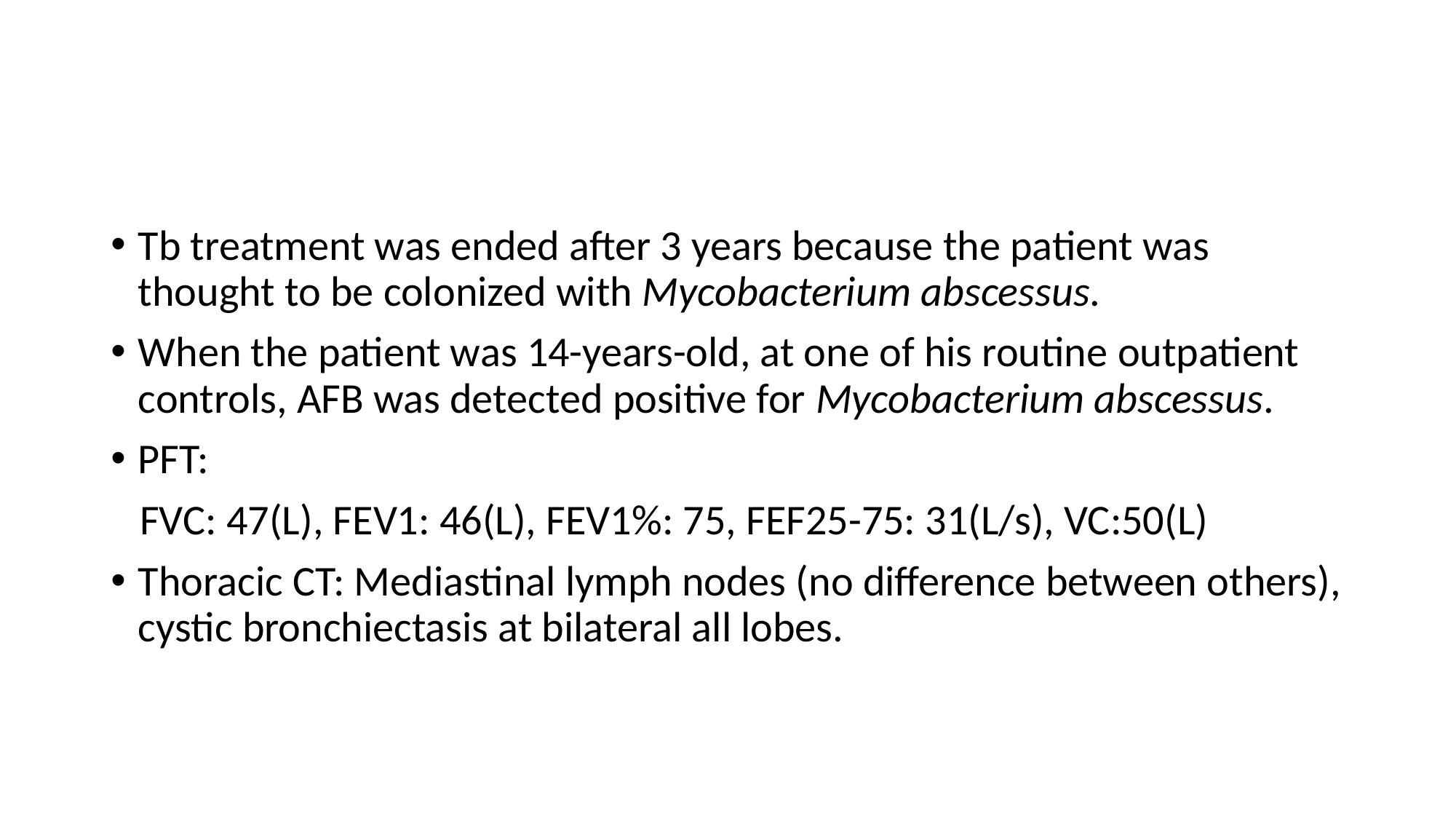

#
Tb treatment was ended after 3 years because the patient was thought to be colonized with Mycobacterium abscessus.
When the patient was 14-years-old, at one of his routine outpatient controls, AFB was detected positive for Mycobacterium abscessus.
PFT:
   FVC: 47(L), FEV1: 46(L), FEV1%: 75, FEF25-75: 31(L/s), VC:50(L)
Thoracic CT: Mediastinal lymph nodes (no difference between others), cystic bronchiectasis at bilateral all lobes.